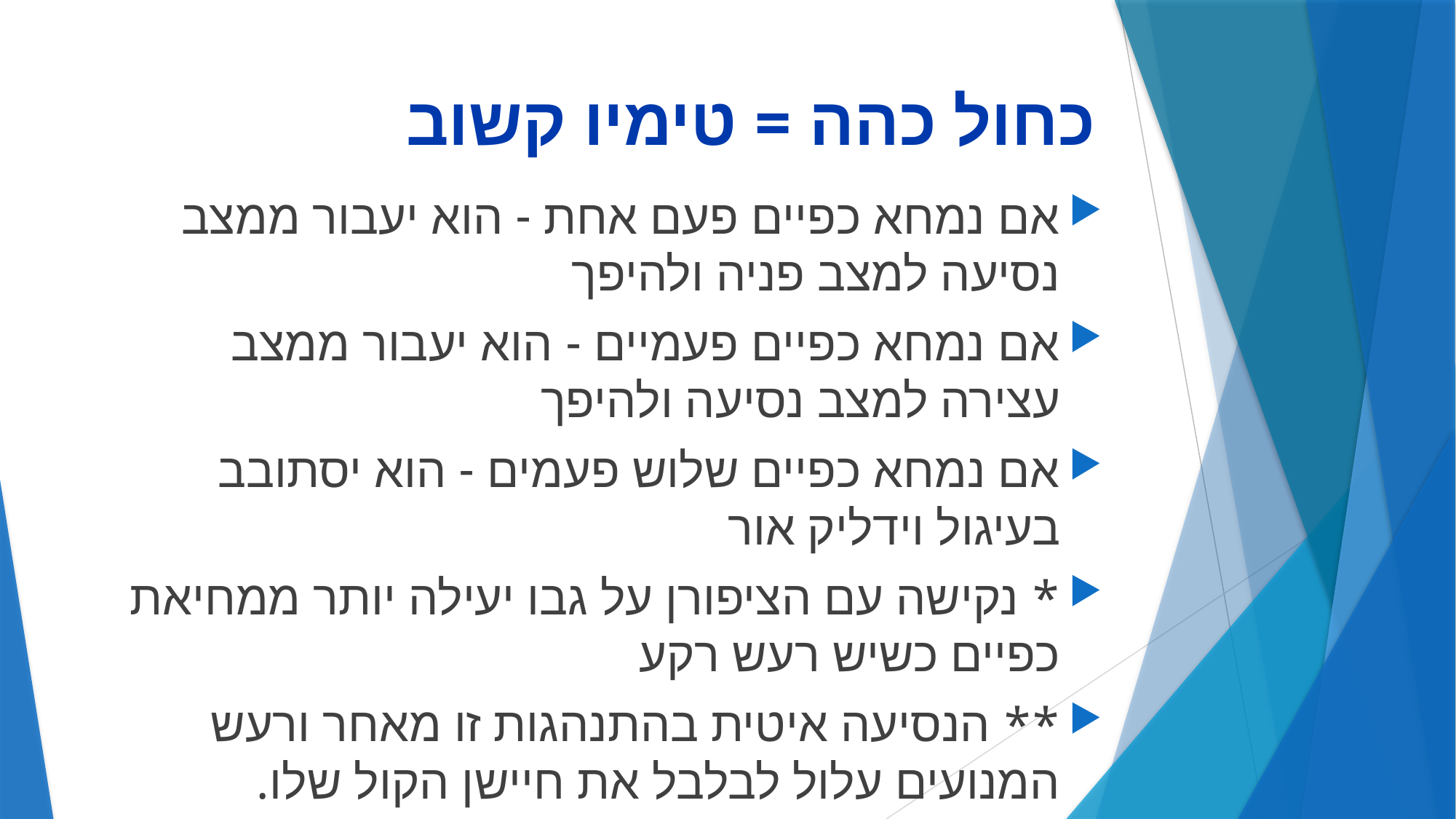

# כחול כהה = טימיו קשוב
אם נמחא כפיים פעם אחת - הוא יעבור ממצב נסיעה למצב פניה ולהיפך
אם נמחא כפיים פעמיים - הוא יעבור ממצב עצירה למצב נסיעה ולהיפך
אם נמחא כפיים שלוש פעמים - הוא יסתובב בעיגול וידליק אור
* נקישה עם הציפורן על גבו יעילה יותר ממחיאת כפיים כשיש רעש רקע
** הנסיעה איטית בהתנהגות זו מאחר ורעש המנועים עלול לבלבל את חיישן הקול שלו.